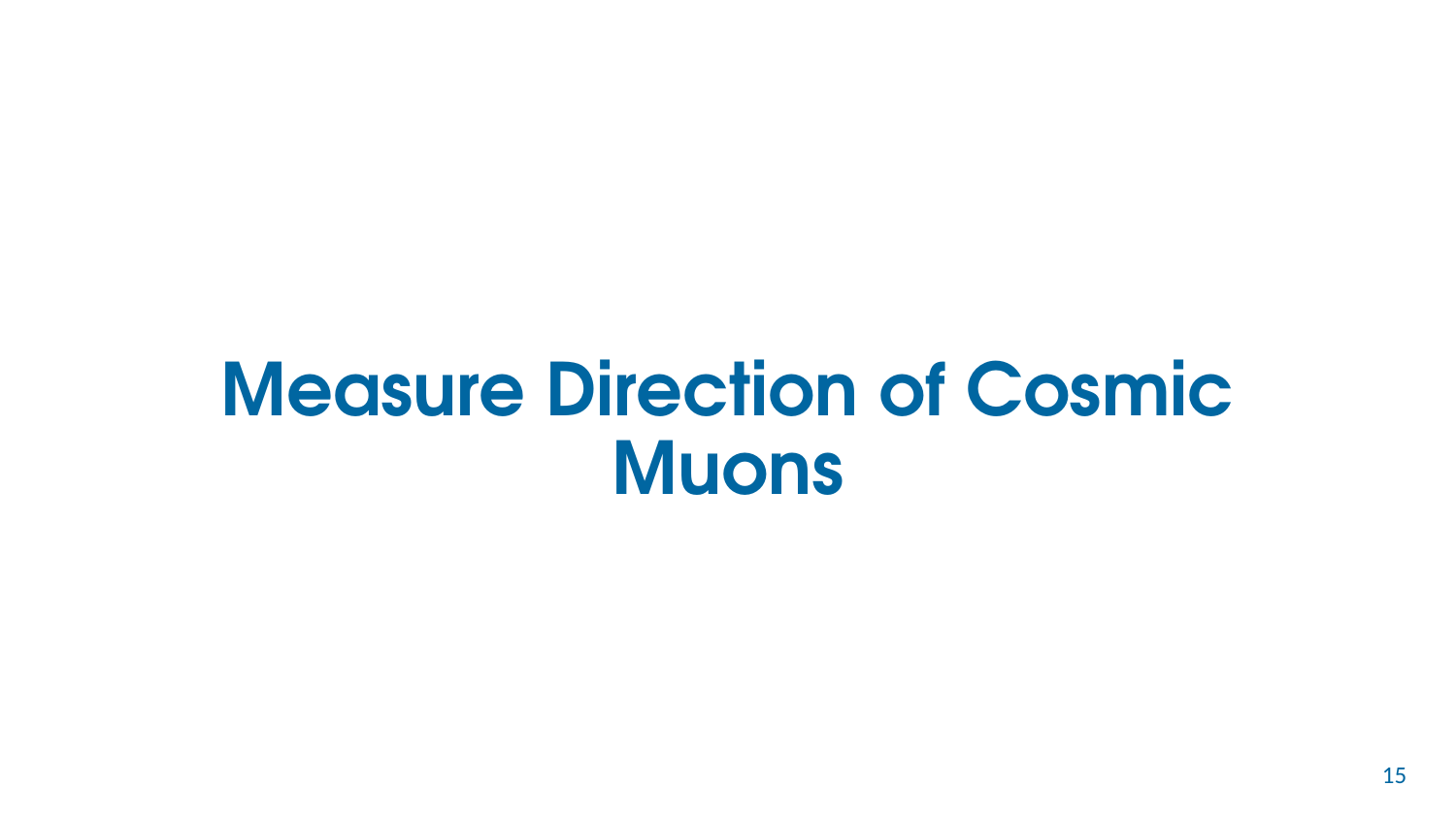

# Measure Direction of Cosmic Muons
15